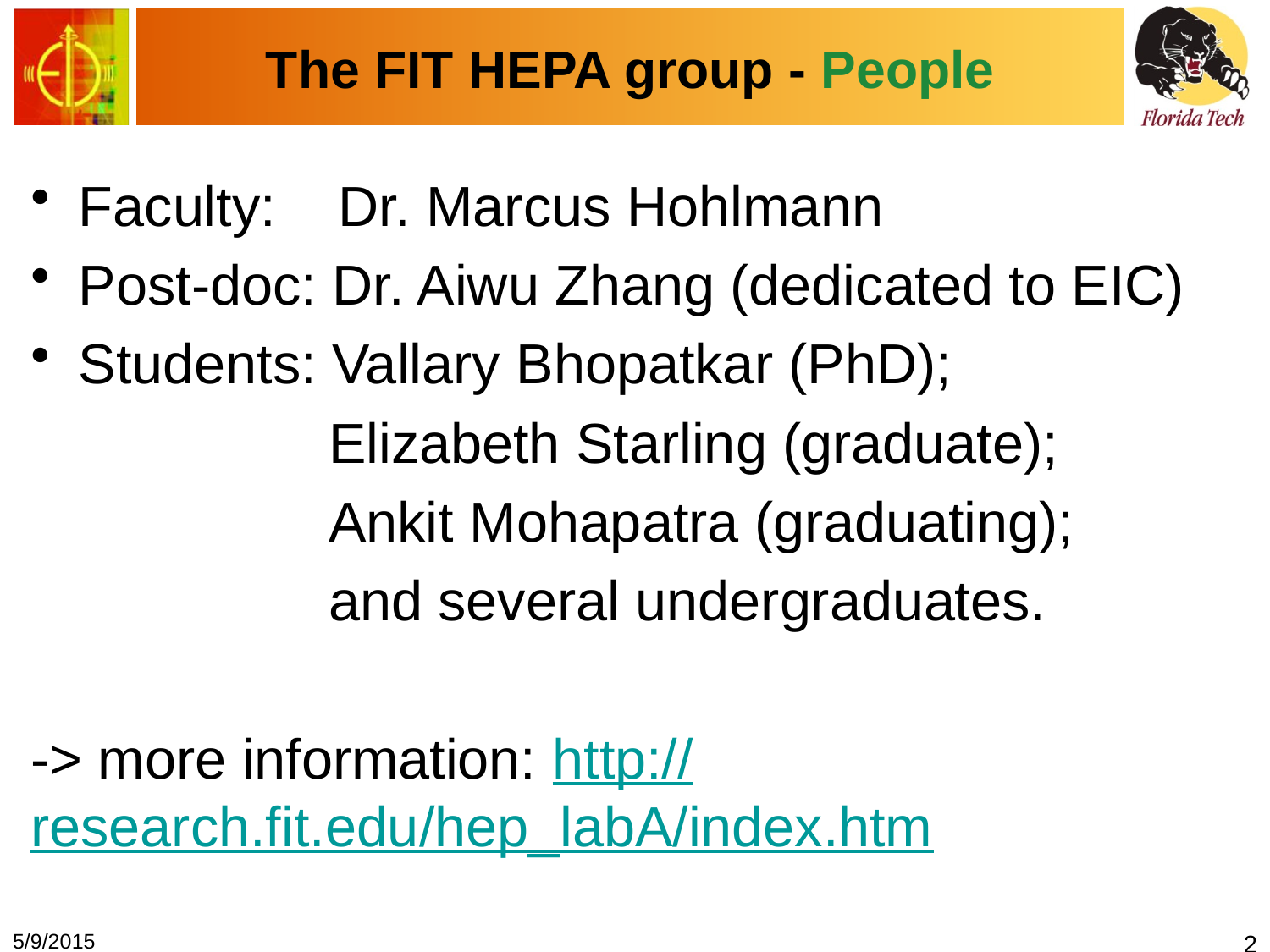

# The FIT HEPA group - People
Faculty:    Dr. Marcus Hohlmann
Post-doc: Dr. Aiwu Zhang (dedicated to EIC)
Students: Vallary Bhopatkar (PhD);
                   Elizabeth Starling (graduate);
                   Ankit Mohapatra (graduating);
                   and several undergraduates.

-> more information: http://research.fit.edu/hep_labA/index.htm

5/9/2015
2